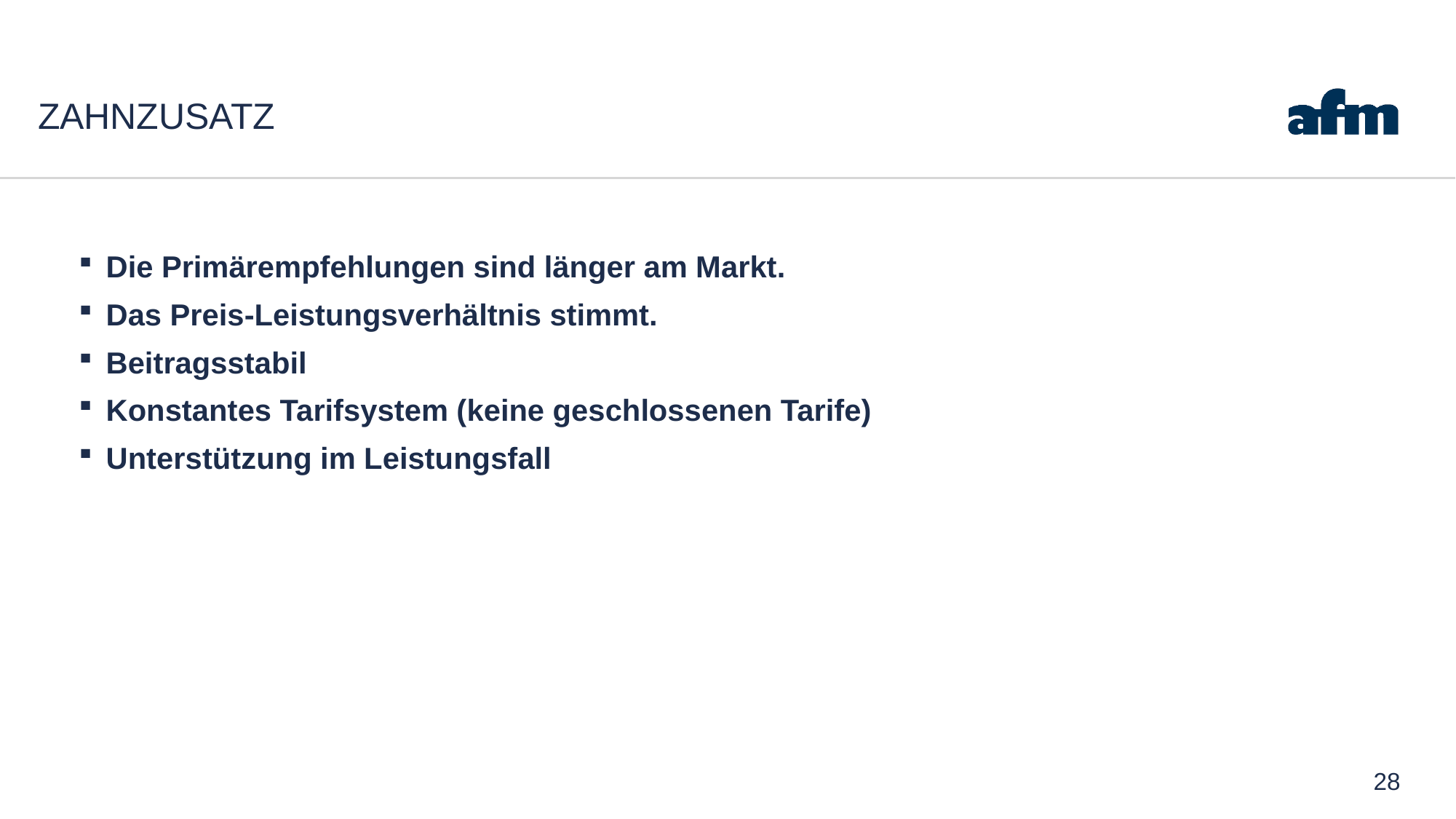

# Zahnzusatz
Die Primärempfehlungen sind länger am Markt.
Das Preis-Leistungsverhältnis stimmt.
Beitragsstabil
Konstantes Tarifsystem (keine geschlossenen Tarife)
Unterstützung im Leistungsfall

28